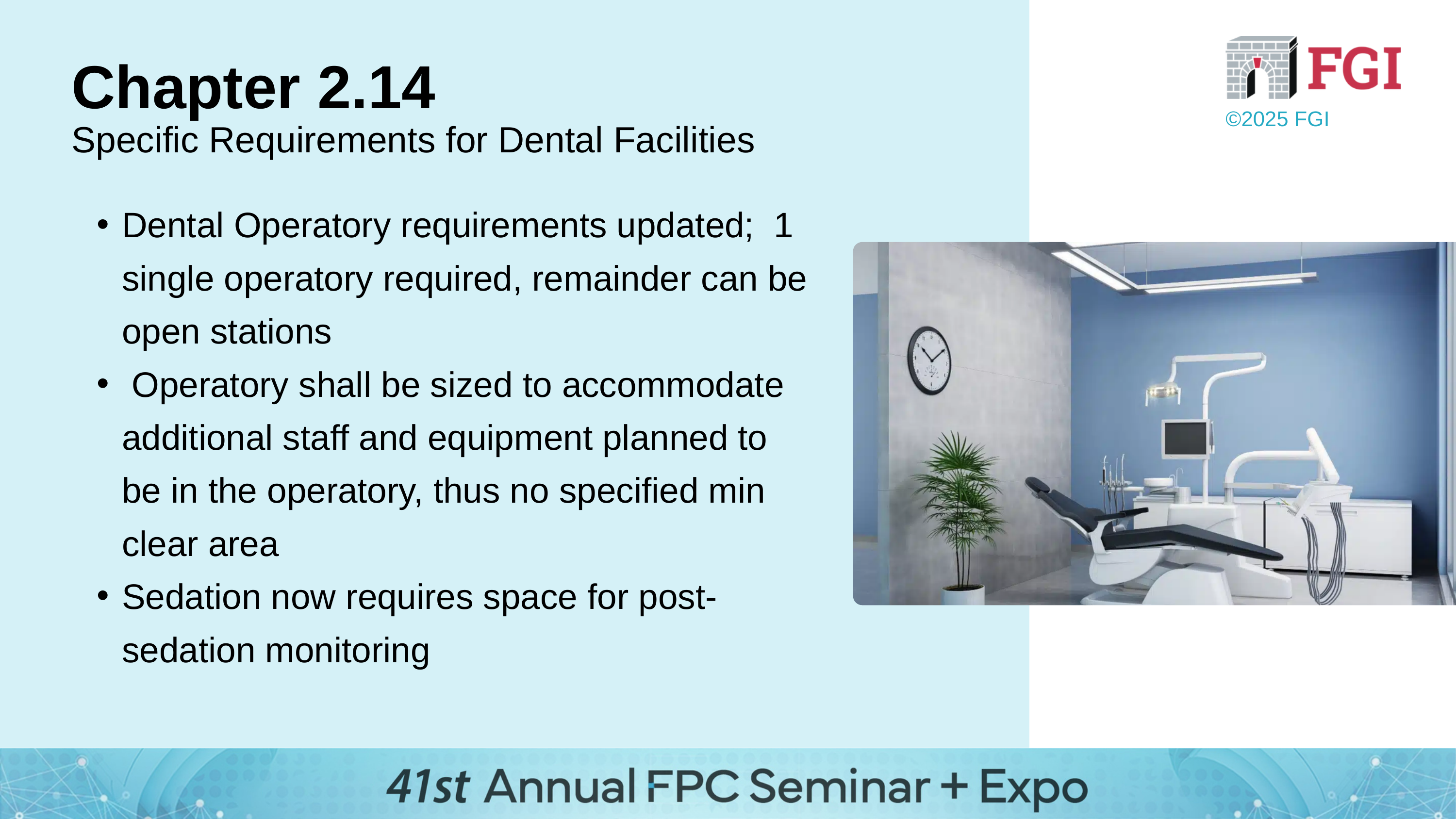

Chapter 2.14
Specific Requirements for Dental Facilities

©2025 FGI
Dental Operatory requirements updated;  1 single operatory required, remainder can be open stations
 Operatory shall be sized to accommodate additional staff and equipment planned to be in the operatory, thus no specified min clear area
Sedation now requires space for post-sedation monitoring